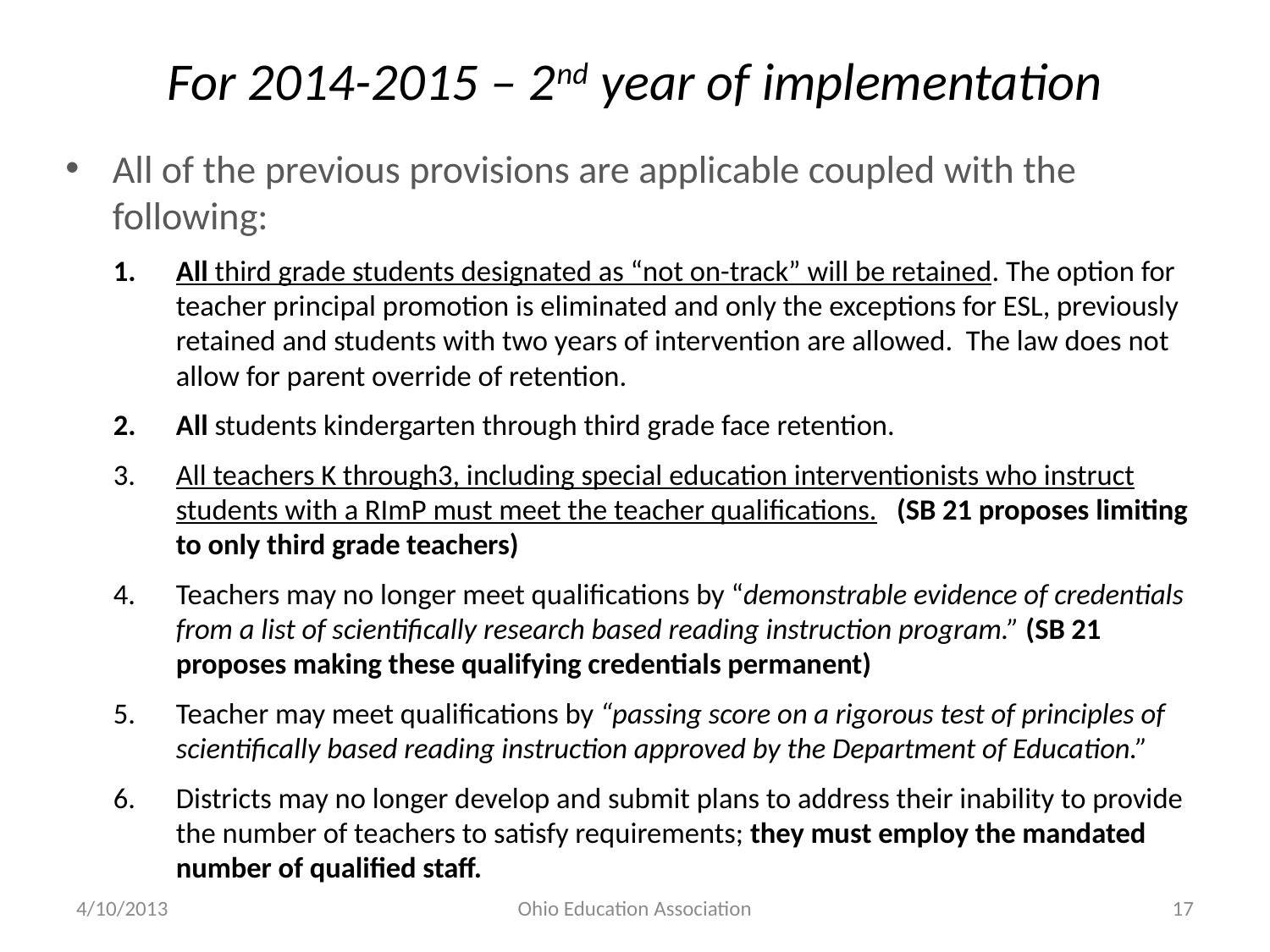

# For 2014-2015 – 2nd year of implementation
All of the previous provisions are applicable coupled with the following:
All third grade students designated as “not on-track” will be retained. The option for teacher principal promotion is eliminated and only the exceptions for ESL, previously retained and students with two years of intervention are allowed.  The law does not allow for parent override of retention.
All students kindergarten through third grade face retention.
All teachers K through3, including special education interventionists who instruct students with a RImP must meet the teacher qualifications.   (SB 21 proposes limiting to only third grade teachers)
Teachers may no longer meet qualifications by “demonstrable evidence of credentials from a list of scientifically research based reading instruction program.” (SB 21 proposes making these qualifying credentials permanent)
Teacher may meet qualifications by “passing score on a rigorous test of principles of scientifically based reading instruction approved by the Department of Education.”
Districts may no longer develop and submit plans to address their inability to provide the number of teachers to satisfy requirements; they must employ the mandated number of qualified staff.

4/10/2013
Ohio Education Association
17